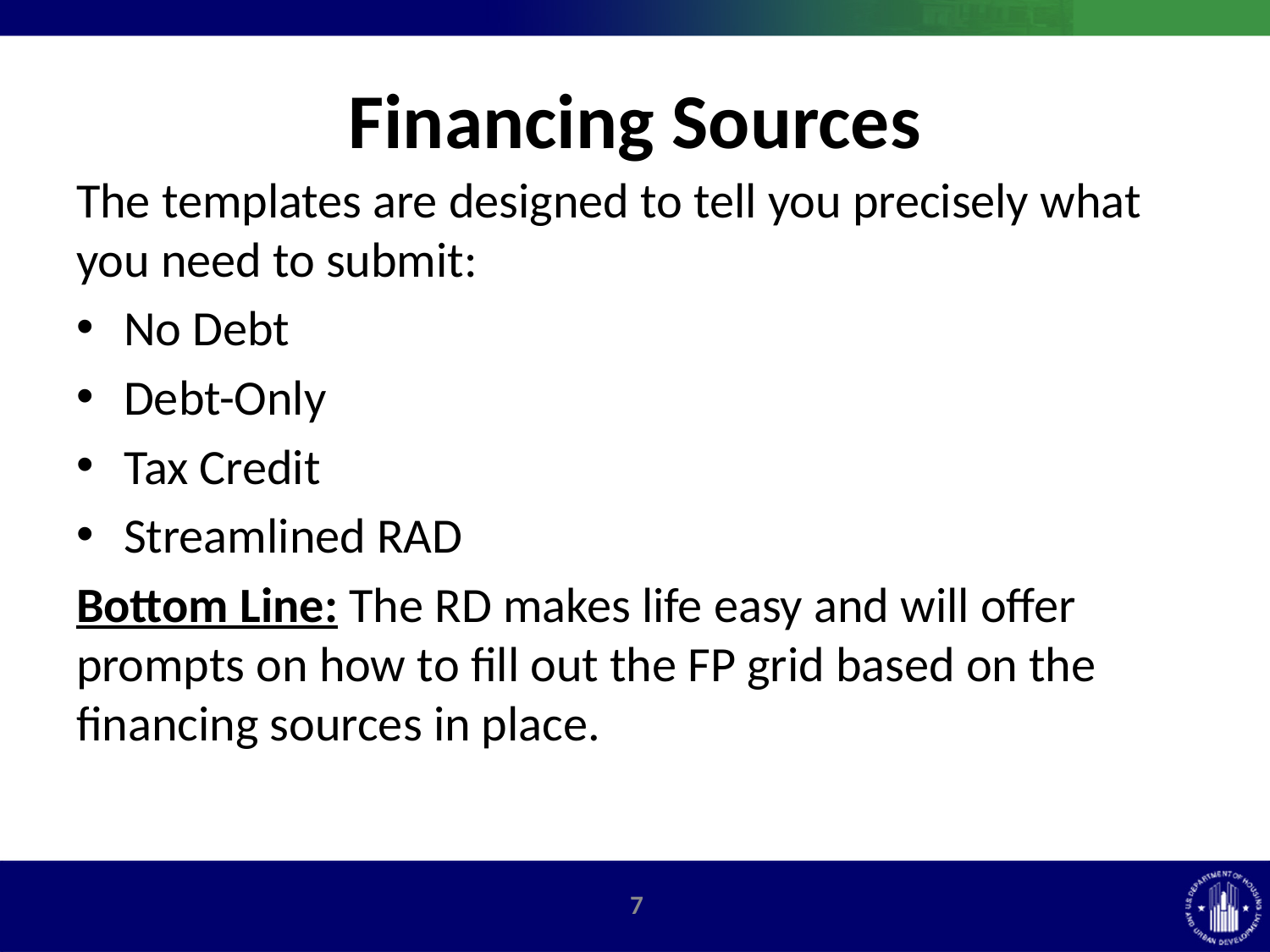

# Financing Sources
The templates are designed to tell you precisely what you need to submit:
No Debt
Debt-Only
Tax Credit
Streamlined RAD
Bottom Line: The RD makes life easy and will offer prompts on how to fill out the FP grid based on the financing sources in place.
7